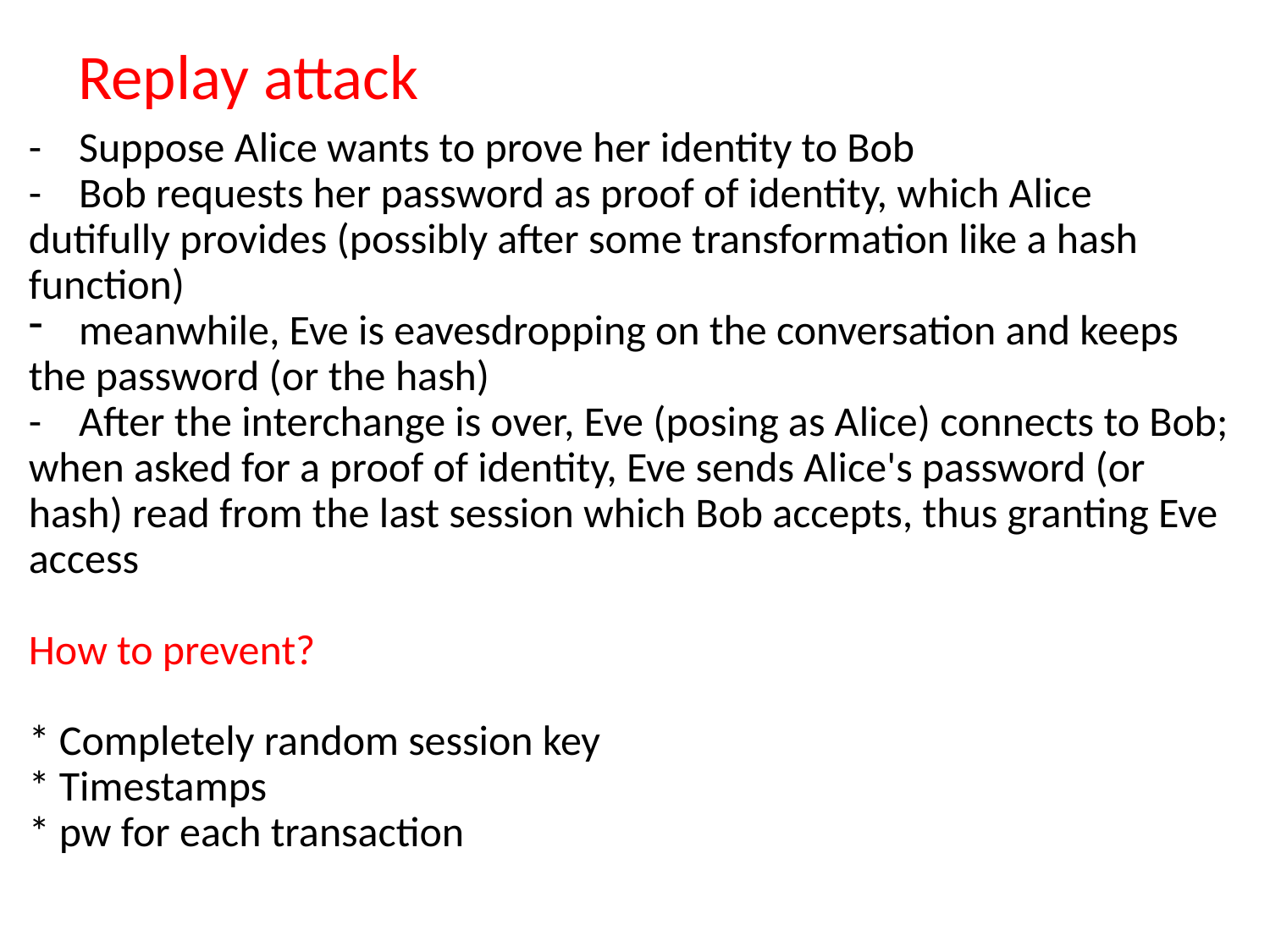

Replay attack
-	Suppose Alice wants to prove her identity to Bob
-	Bob requests her password as proof of identity, which Alice dutifully provides (possibly after some transformation like a hash function)
	meanwhile, Eve is eavesdropping on the conversation and keeps the password (or the hash)
-	After the interchange is over, Eve (posing as Alice) connects to Bob; when asked for a proof of identity, Eve sends Alice's password (or hash) read from the last session which Bob accepts, thus granting Eve access

How to prevent?

* Completely random session key
* Timestamps
* pw for each transaction